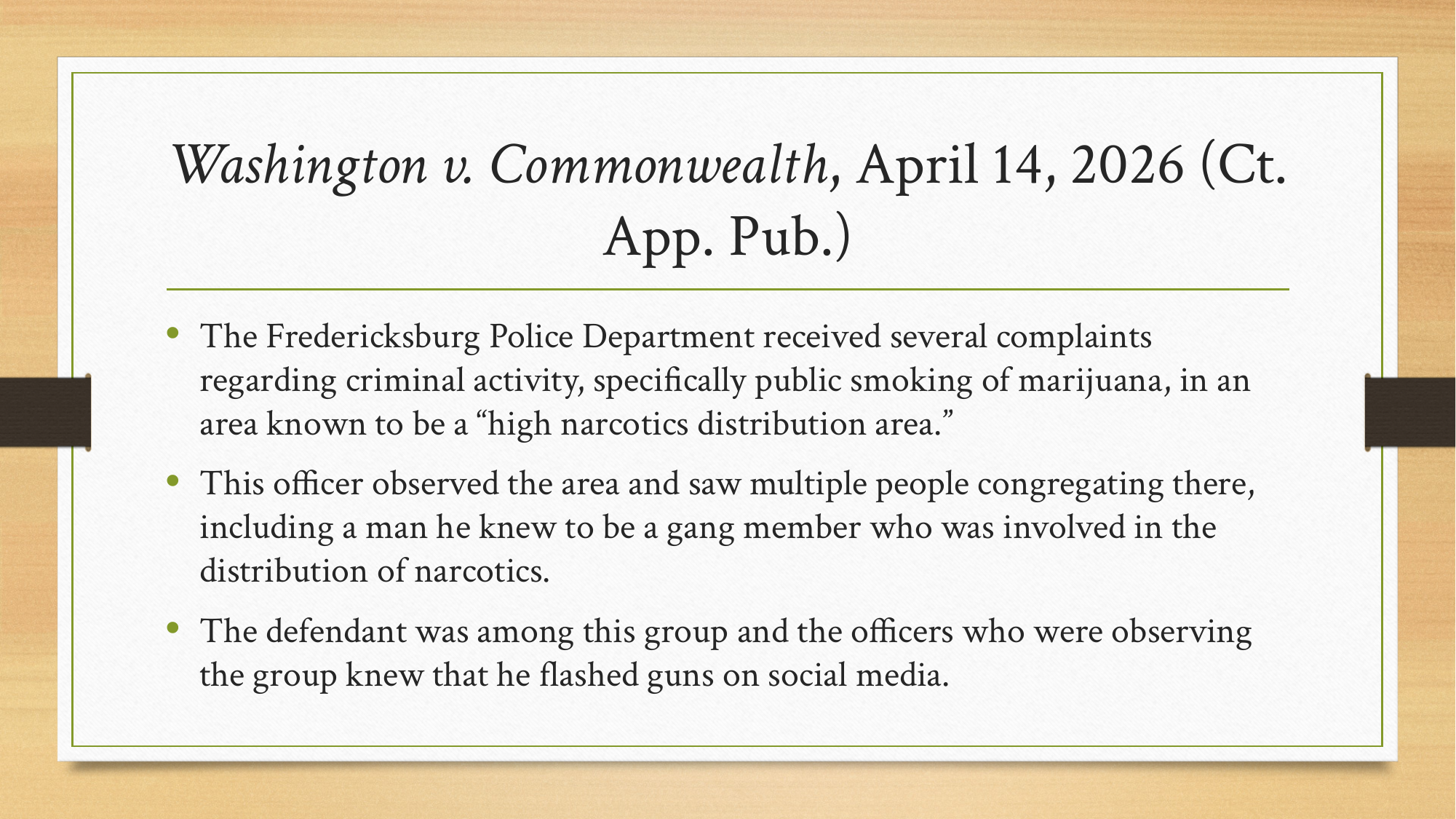

# Washington v. Commonwealth, April 14, 2026 (Ct. App. Pub.)
The Fredericksburg Police Department received several complaints regarding criminal activity, specifically public smoking of marijuana, in an area known to be a “high narcotics distribution area.”
This officer observed the area and saw multiple people congregating there, including a man he knew to be a gang member who was involved in the distribution of narcotics.
The defendant was among this group and the officers who were observing the group knew that he flashed guns on social media.